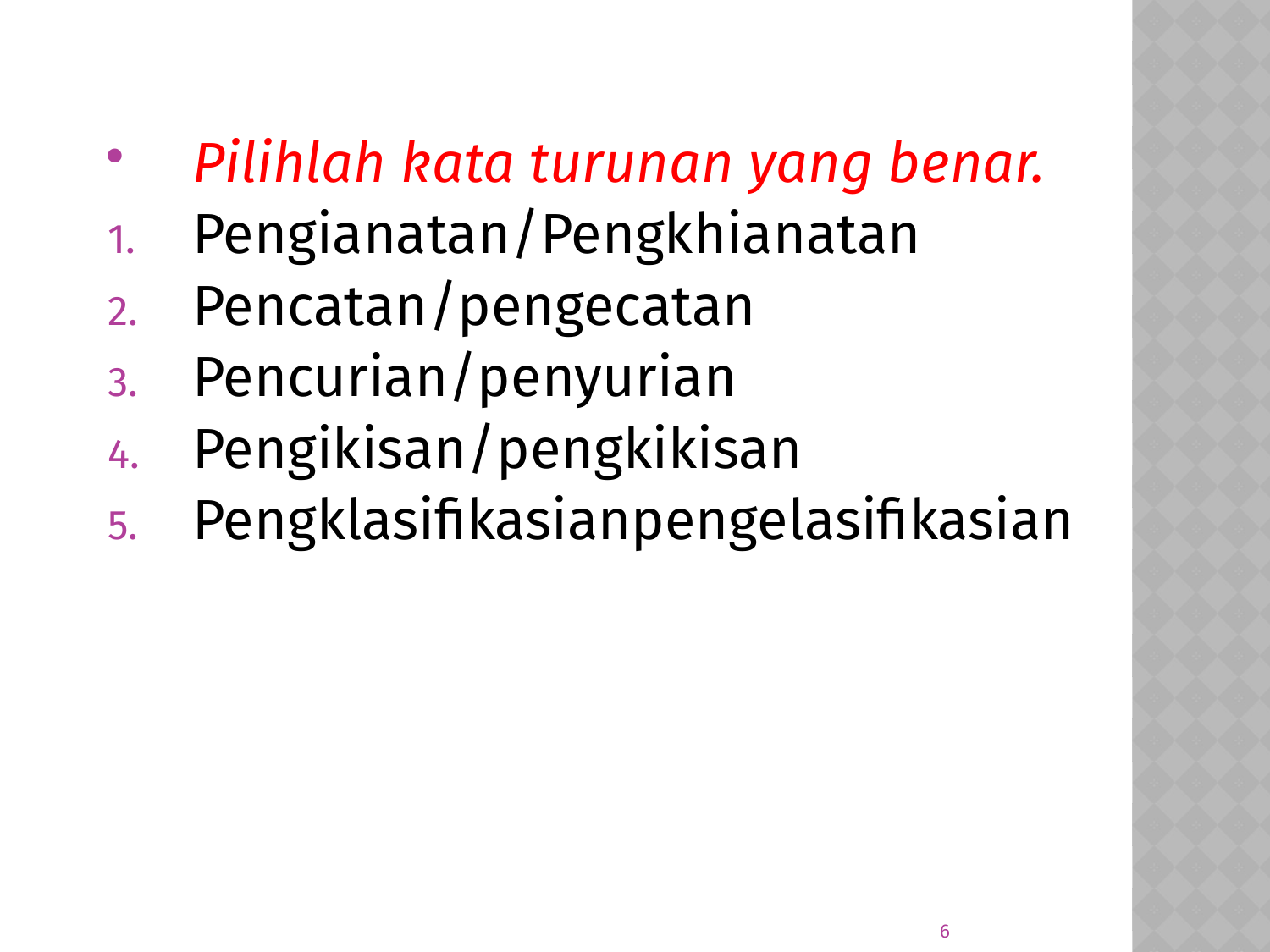

Pilihlah kata turunan yang benar.
Pengianatan/Pengkhianatan
Pencatan/pengecatan
Pencurian/penyurian
Pengikisan/pengkikisan
Pengklasifikasianpengelasifikasian
6